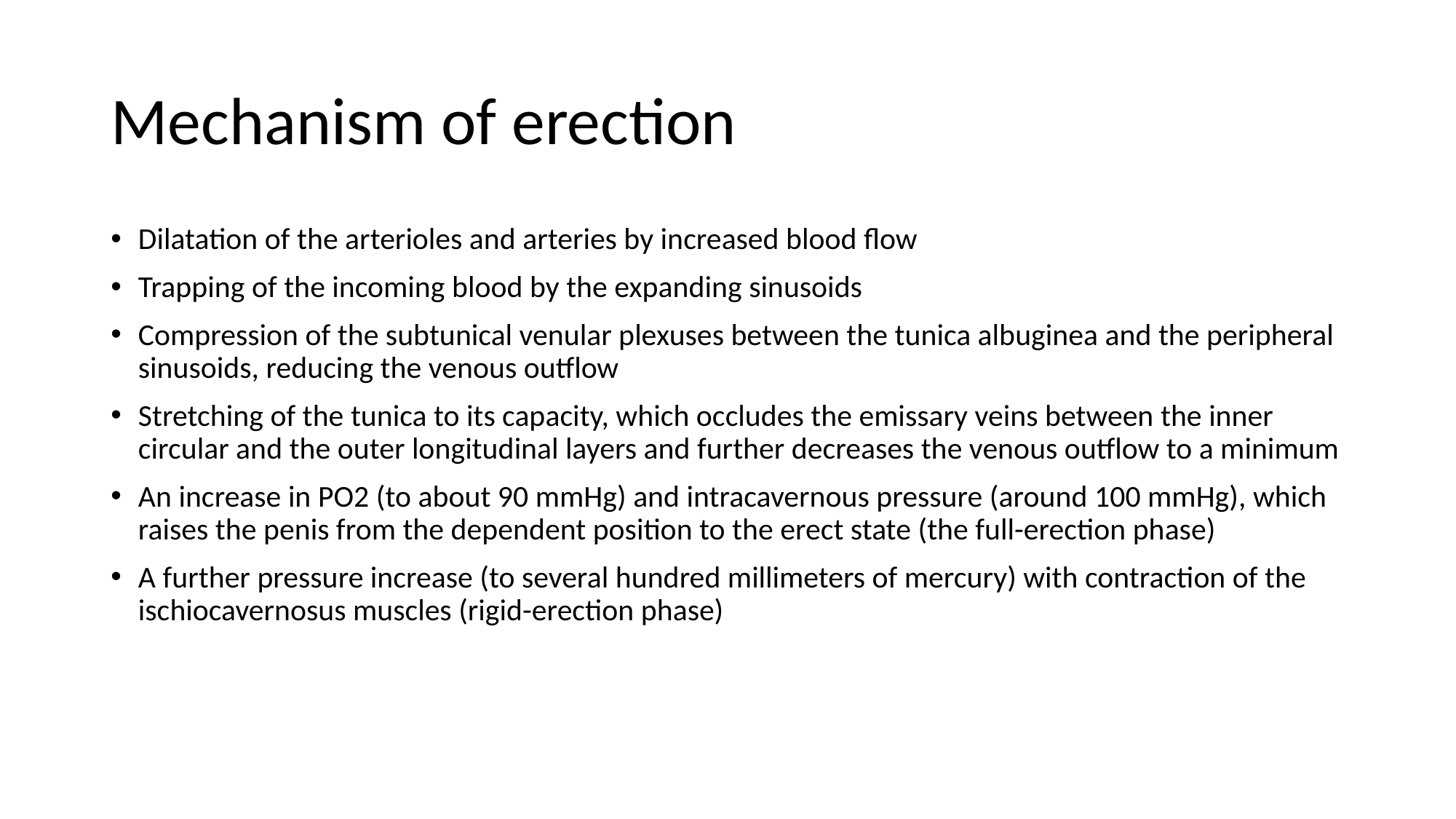

# Mechanism of erection
Dilatation of the arterioles and arteries by increased blood flow
Trapping of the incoming blood by the expanding sinusoids
Compression of the subtunical venular plexuses between the tunica albuginea and the peripheral sinusoids, reducing the venous outflow
Stretching of the tunica to its capacity, which occludes the emissary veins between the inner circular and the outer longitudinal layers and further decreases the venous outflow to a minimum
An increase in PO2 (to about 90 mmHg) and intracavernous pressure (around 100 mmHg), which raises the penis from the dependent position to the erect state (the full-erection phase)
A further pressure increase (to several hundred millimeters of mercury) with contraction of the ischiocavernosus muscles (rigid-erection phase)